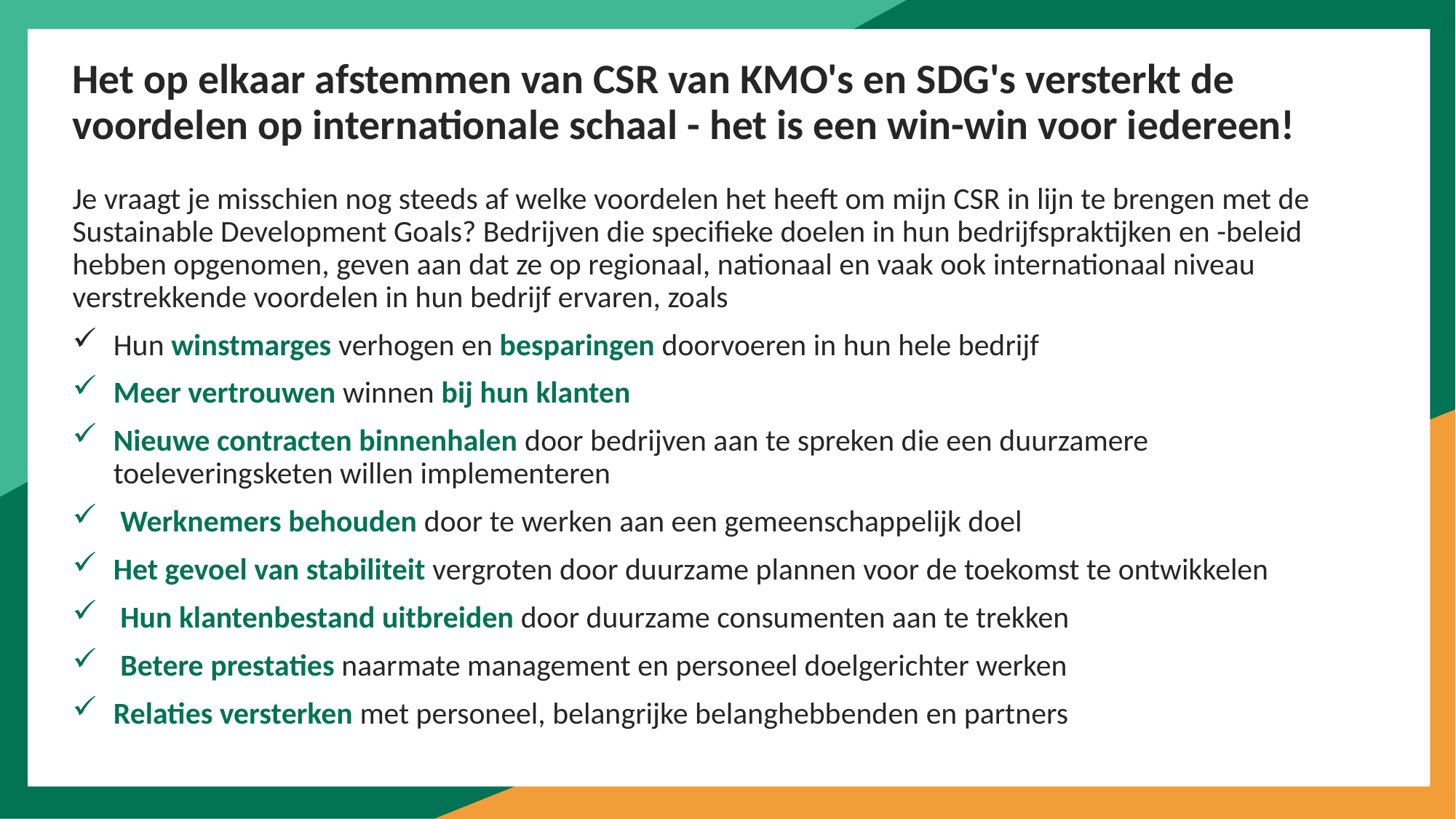

Het op elkaar afstemmen van CSR van KMO's en SDG's versterkt de voordelen op internationale schaal - het is een win-win voor iedereen!
Je vraagt je misschien nog steeds af welke voordelen het heeft om mijn CSR in lijn te brengen met de Sustainable Development Goals? Bedrijven die specifieke doelen in hun bedrijfspraktijken en -beleid hebben opgenomen, geven aan dat ze op regionaal, nationaal en vaak ook internationaal niveau verstrekkende voordelen in hun bedrijf ervaren, zoals
Hun winstmarges verhogen en besparingen doorvoeren in hun hele bedrijf
Meer vertrouwen winnen bij hun klanten
Nieuwe contracten binnenhalen door bedrijven aan te spreken die een duurzamere toeleveringsketen willen implementeren
 Werknemers behouden door te werken aan een gemeenschappelijk doel
Het gevoel van stabiliteit vergroten door duurzame plannen voor de toekomst te ontwikkelen
 Hun klantenbestand uitbreiden door duurzame consumenten aan te trekken
 Betere prestaties naarmate management en personeel doelgerichter werken
Relaties versterken met personeel, belangrijke belanghebbenden en partners